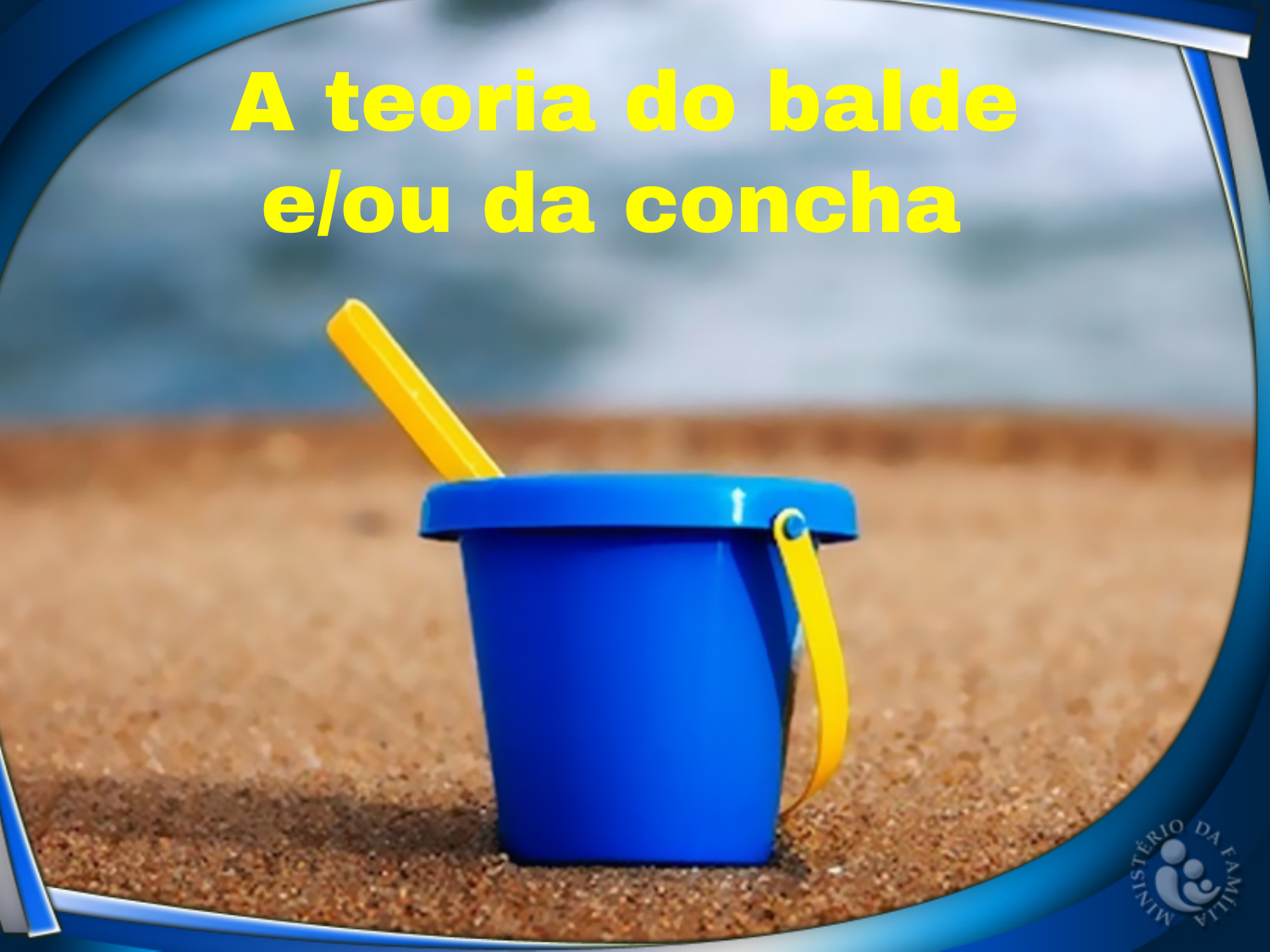

A teoria do balde e/ou da concha